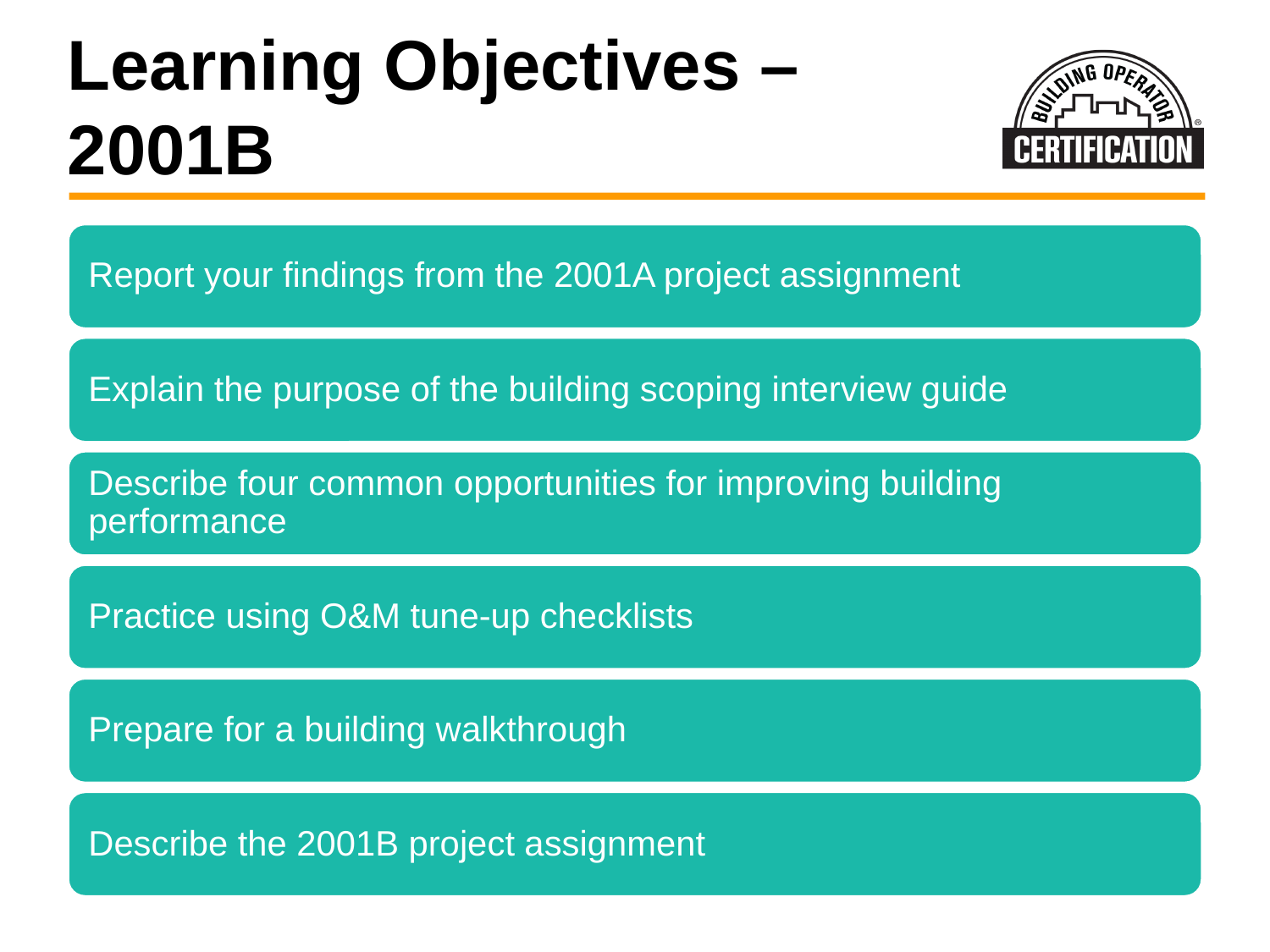

# Learning Objectives – 2001B
Report your findings from the 2001A project assignment
Explain the purpose of the building scoping interview guide
Describe four common opportunities for improving building performance
Practice using O&M tune-up checklists
Prepare for a building walkthrough
Describe the 2001B project assignment